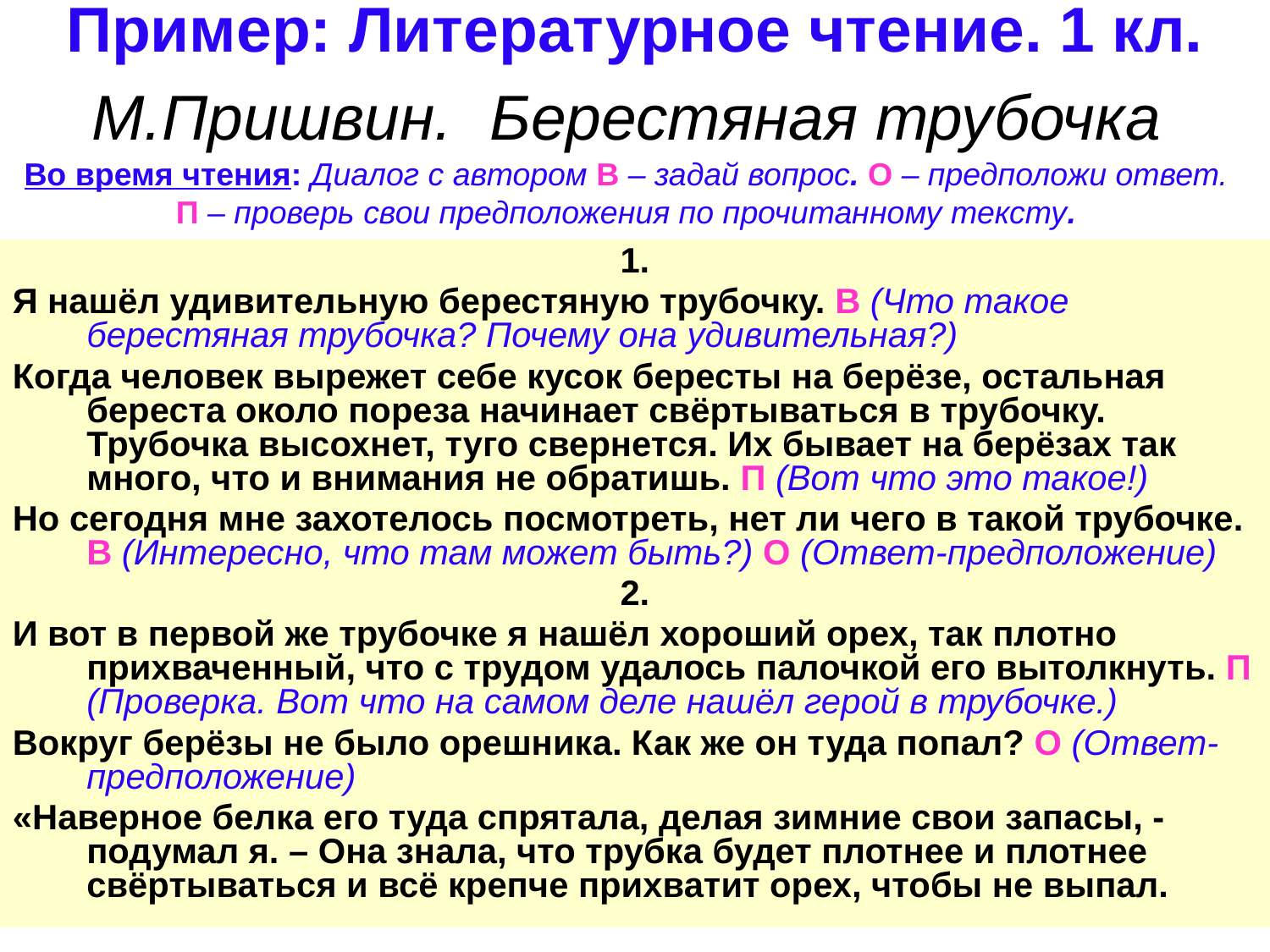

# Пример: Литературное чтение. 1 кл.
М.Пришвин.  Берестяная трубочка
Во время чтения: Диалог с автором В – задай вопрос. О – предположи ответ.
П – проверь свои предположения по прочитанному тексту.
1.
Я нашёл удивительную берестяную трубочку. В (Что такое берестяная трубочка? Почему она удивительная?)
Когда человек вырежет себе кусок бересты на берёзе, остальная береста около пореза начинает свёртываться в трубочку. Трубочка высохнет, туго свернется. Их бывает на берёзах так много, что и внимания не обратишь. П (Вот что это такое!)
Но сегодня мне захотелось посмотреть, нет ли чего в такой трубочке. В (Интересно, что там может быть?) О (Ответ-предположение)
2.
И вот в первой же трубочке я нашёл хороший орех, так плотно прихваченный, что с трудом удалось палочкой его вытолкнуть. П (Проверка. Вот что на самом деле нашёл герой в трубочке.)
Вокруг берёзы не было орешника. Как же он туда попал? О (Ответ-предположение)
«Наверное белка его туда спрятала, делая зимние свои запасы, - подумал я. – Она знала, что трубка будет плотнее и плотнее свёртываться и всё крепче прихватит орех, чтобы не выпал.